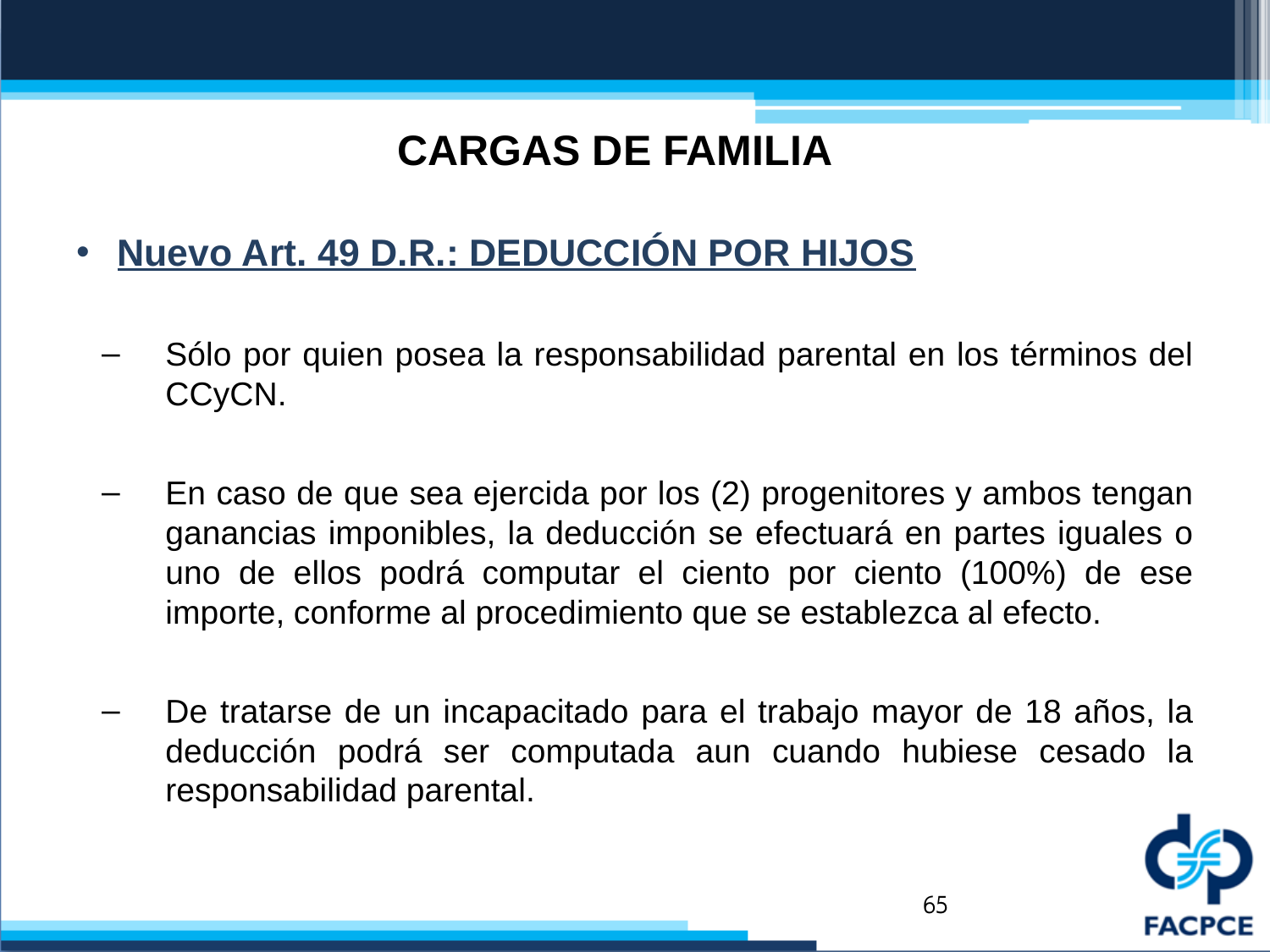

# CARGAS DE FAMILIA
Nuevo Art. 49 D.R.: DEDUCCIÓN POR HIJOS

Sólo por quien posea la responsabilidad parental en los términos del CCyCN.

En caso de que sea ejercida por los (2) progenitores y ambos tengan ganancias imponibles, la deducción se efectuará en partes iguales o uno de ellos podrá computar el ciento por ciento (100%) de ese importe, conforme al procedimiento que se establezca al efecto.

De tratarse de un incapacitado para el trabajo mayor de 18 años, la deducción podrá ser computada aun cuando hubiese cesado la responsabilidad parental.

65